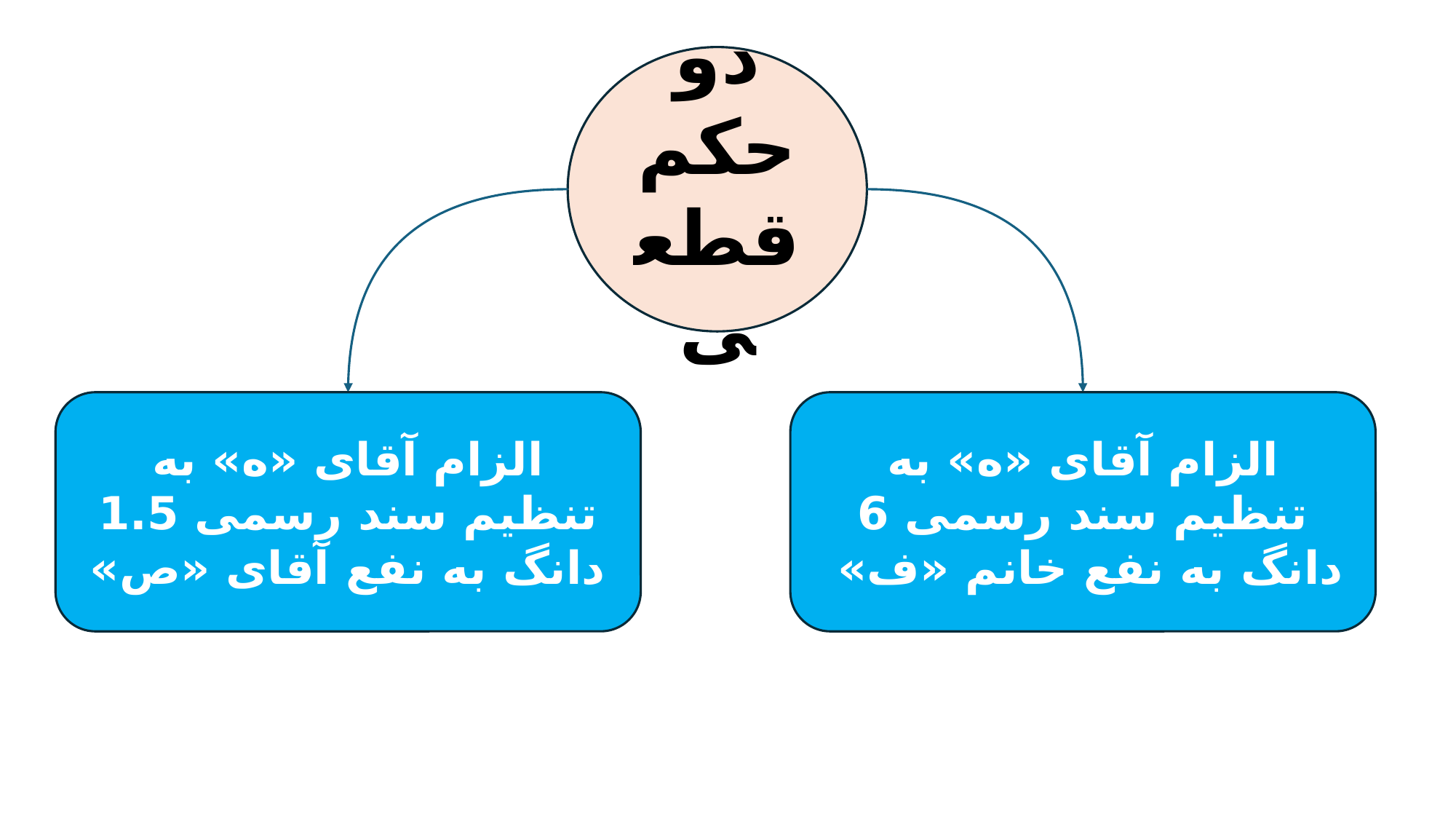

دو حکم قطعی
الزام آقای «ه» به تنظیم سند رسمی 1.5 دانگ به نفع آقای «ص»
الزام آقای «ه» به تنظیم سند رسمی 6 دانگ به نفع خانم «ف»